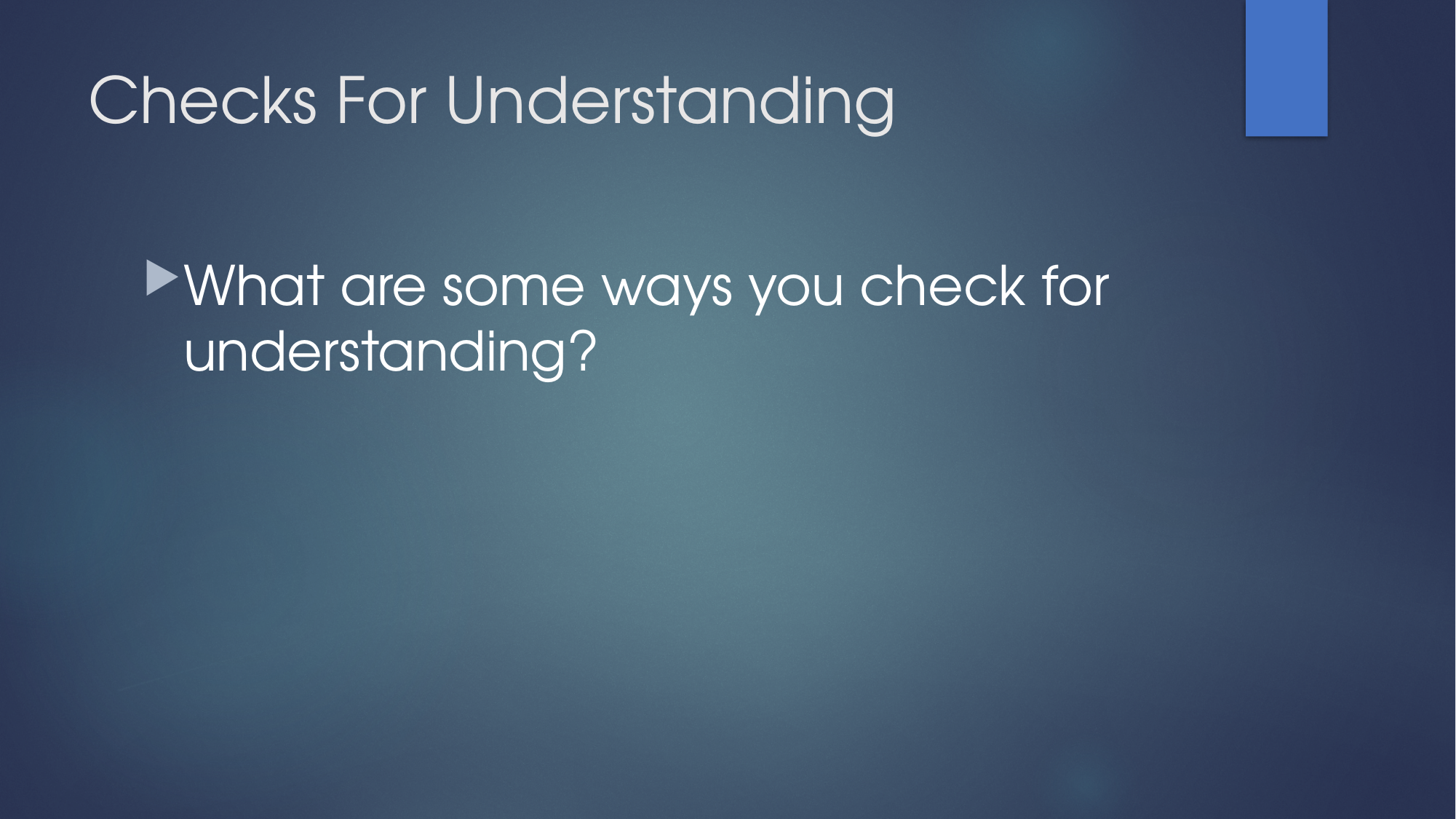

# Checks For Understanding
What are some ways you check for understanding?